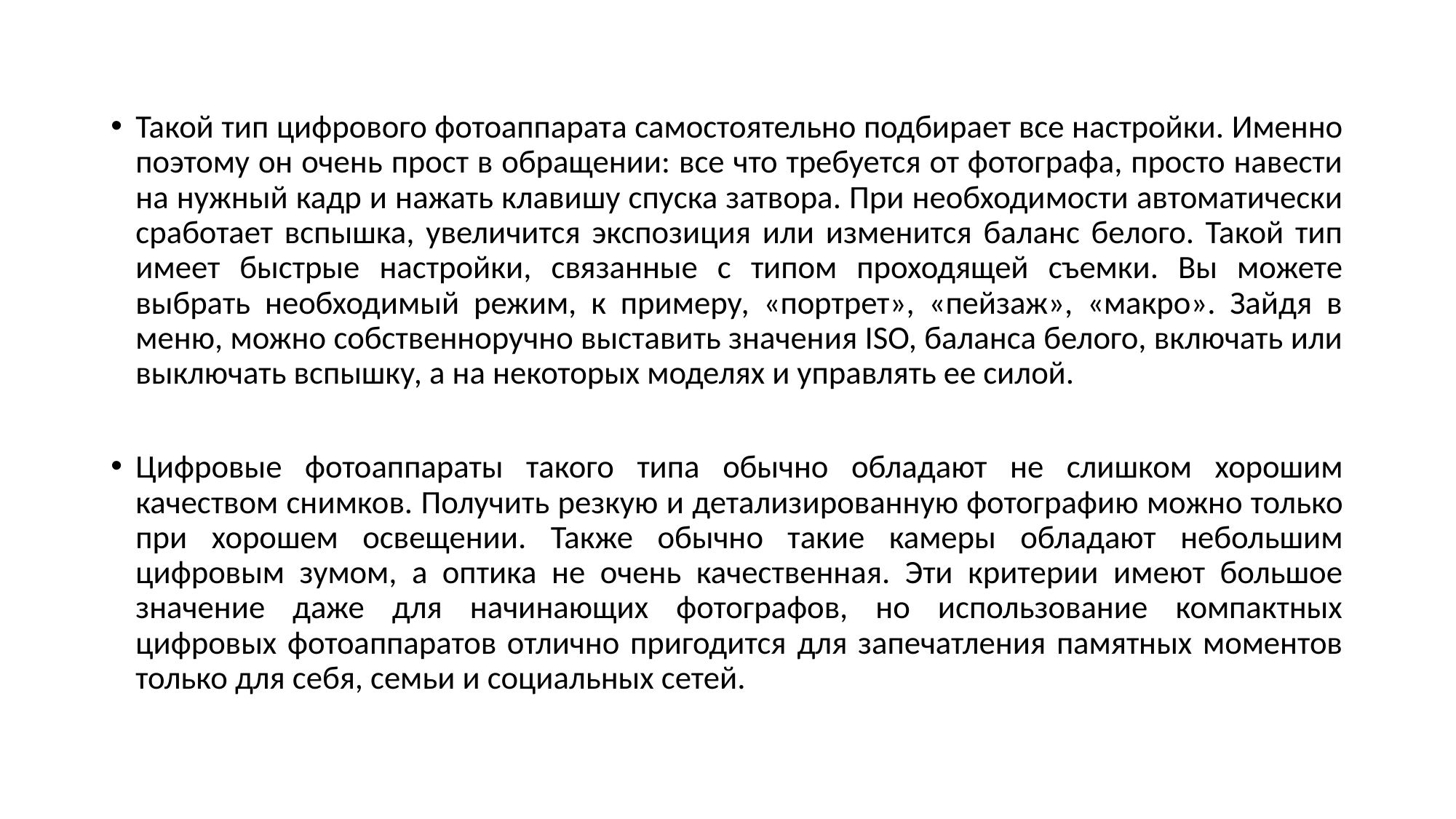

Такой тип цифрового фотоаппарата самостоятельно подбирает все настройки. Именно поэтому он очень прост в обращении: все что требуется от фотографа, просто навести на нужный кадр и нажать клавишу спуска затвора. При необходимости автоматически сработает вспышка, увеличится экспозиция или изменится баланс белого. Такой тип имеет быстрые настройки, связанные с типом проходящей съемки. Вы можете выбрать необходимый режим, к примеру, «портрет», «пейзаж», «макро». Зайдя в меню, можно собственноручно выставить значения ISO, баланса белого, включать или выключать вспышку, а на некоторых моделях и управлять ее силой.

Цифровые фотоаппараты такого типа обычно обладают не слишком хорошим качеством снимков. Получить резкую и детализированную фотографию можно только при хорошем освещении. Также обычно такие камеры обладают небольшим цифровым зумом, а оптика не очень качественная. Эти критерии имеют большое значение даже для начинающих фотографов, но использование компактных цифровых фотоаппаратов отлично пригодится для запечатления памятных моментов только для себя, семьи и социальных сетей.